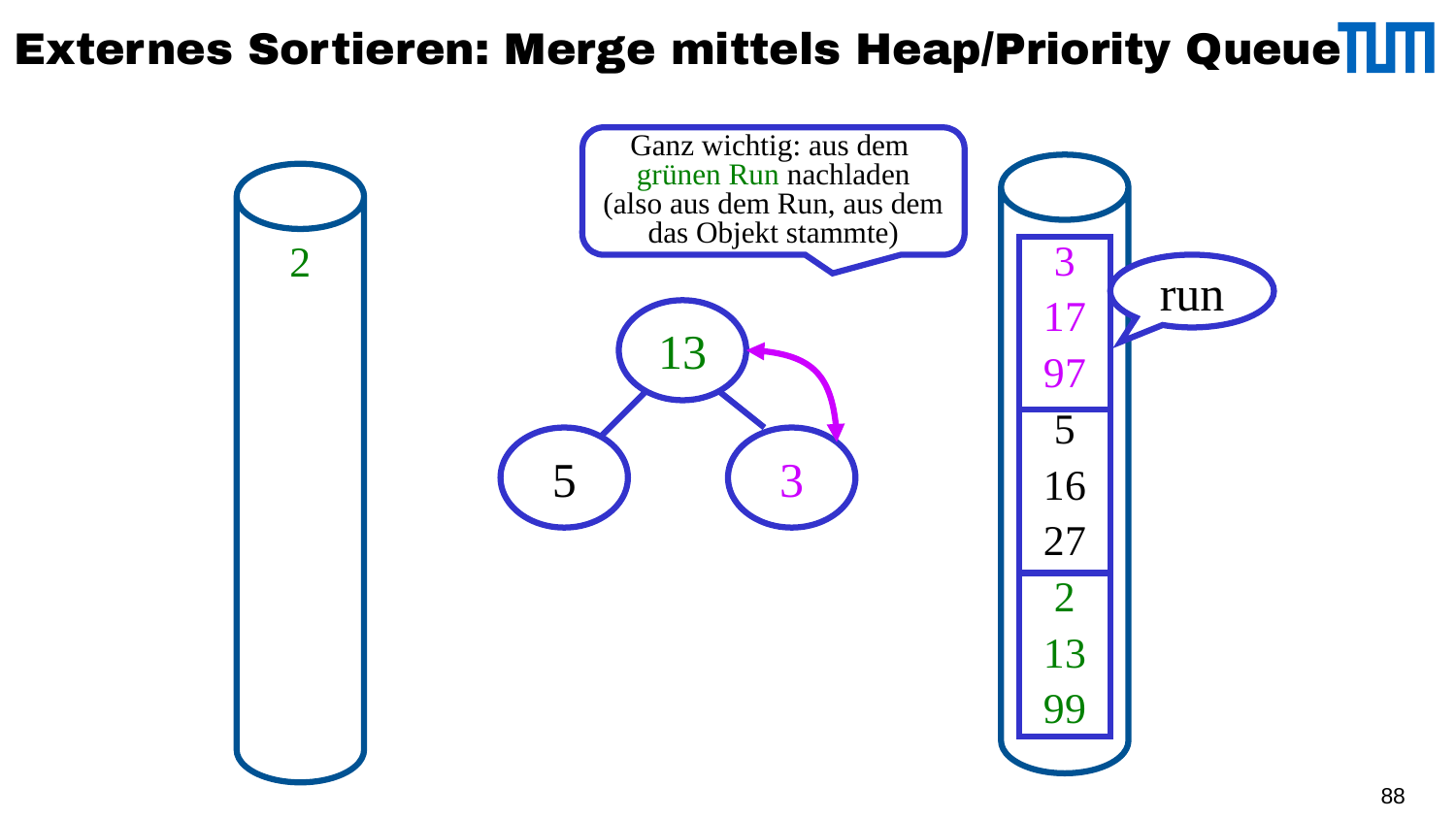

# Externes Sortieren: Merge mittels Heap/Priority Queue
Ganz wichtig: aus dem
grünen Run nachladen
(also aus dem Run, aus dem das Objekt stammte)
3
17
97
5
16
27
2
13
99
2

run
13

5
3

88